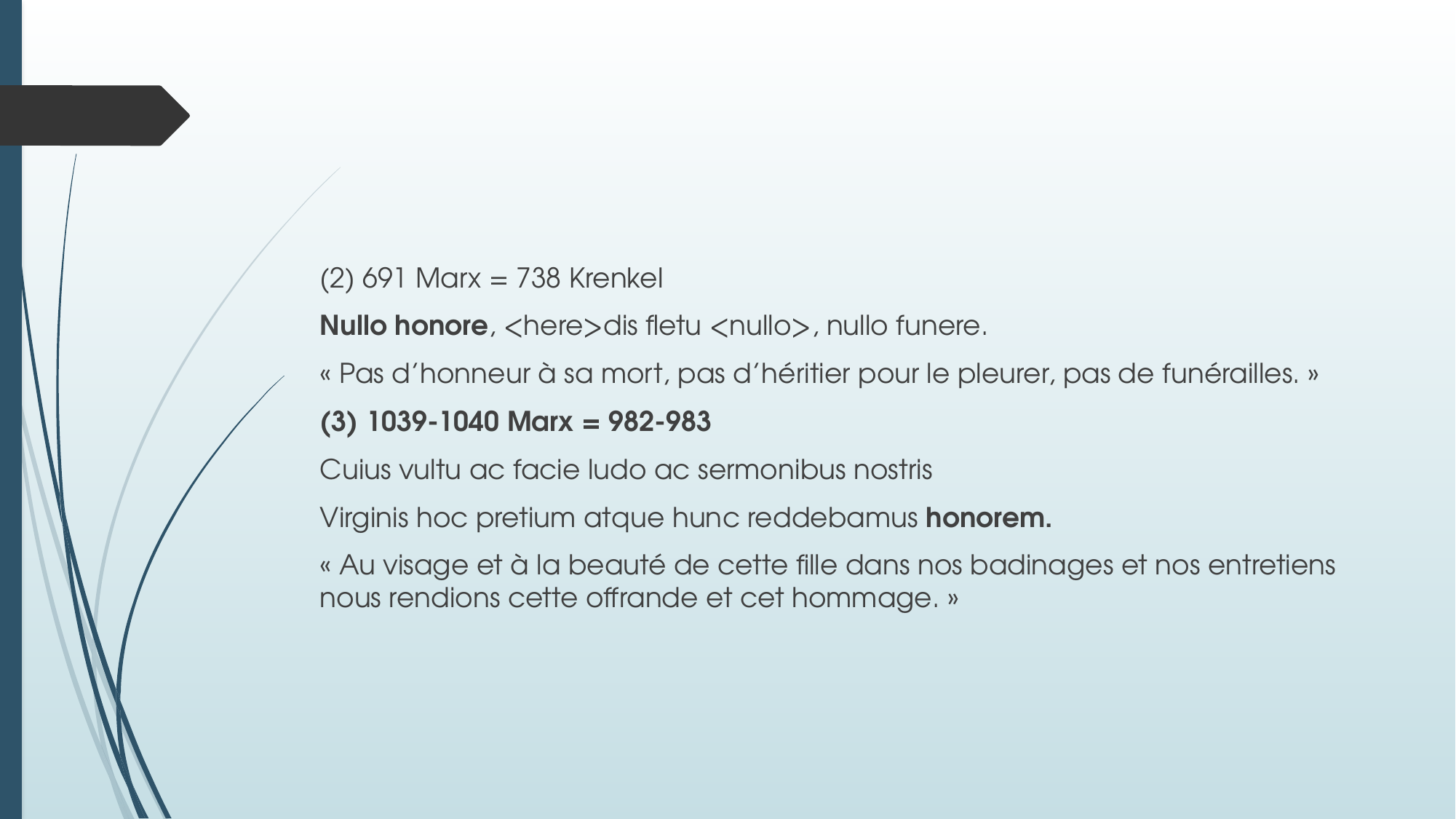

#
(2) 691 Marx = 738 Krenkel
Nullo honore, <here>dis fletu <nullo>, nullo funere.
« Pas d’honneur à sa mort, pas d’héritier pour le pleurer, pas de funérailles. »
(3) 1039-1040 Marx = 982-983
Cuius vultu ac facie ludo ac sermonibus nostris
Virginis hoc pretium atque hunc reddebamus honorem.
« Au visage et à la beauté de cette fille dans nos badinages et nos entretiens nous rendions cette offrande et cet hommage. »